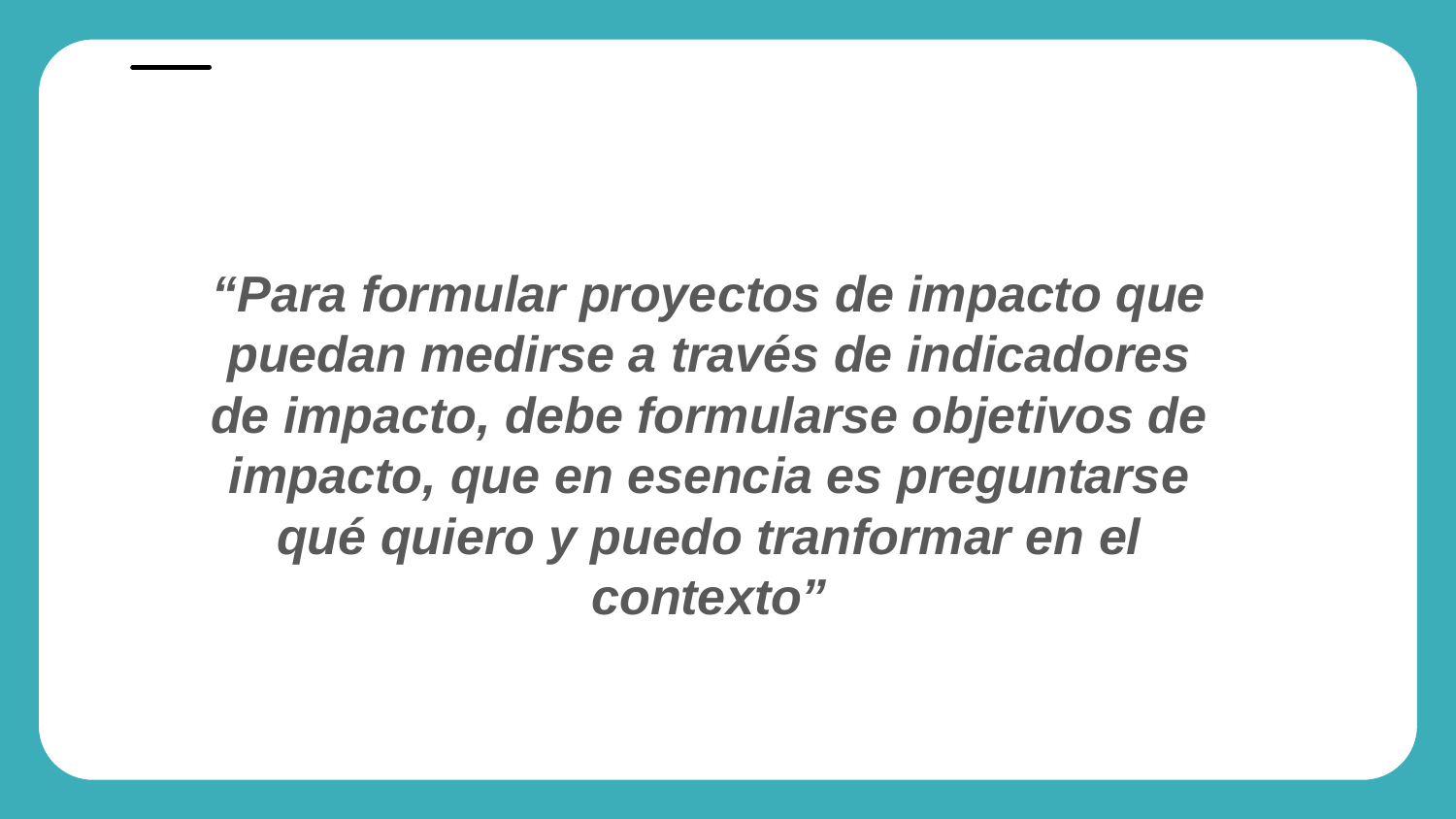

“Para formular proyectos de impacto que puedan medirse a través de indicadores de impacto, debe formularse objetivos de impacto, que en esencia es preguntarse qué quiero y puedo tranformar en el contexto”